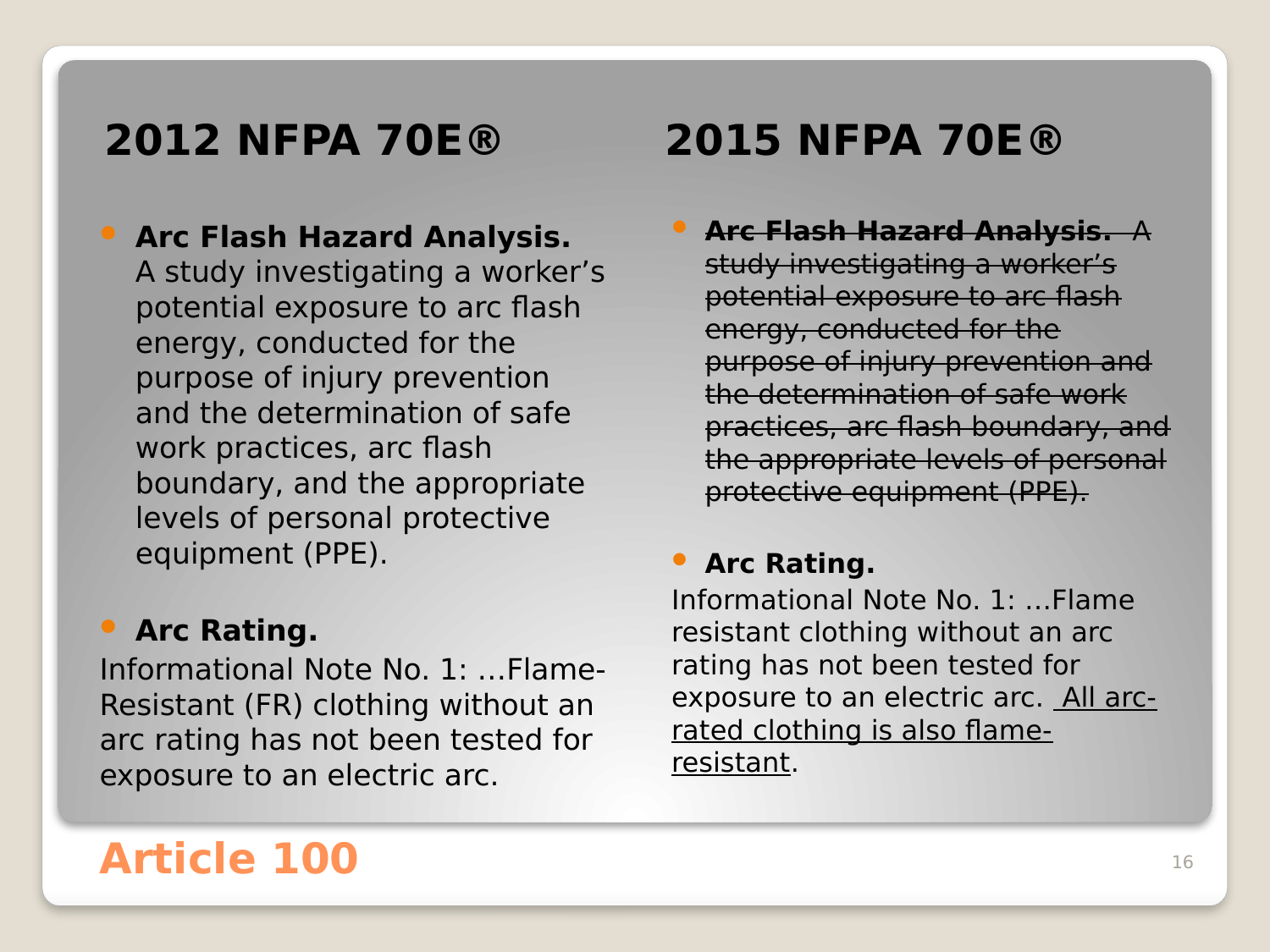

2012 NFPA 70E®
2015 NFPA 70E®
Arc Flash Hazard Analysis.  A study investigating a worker’s potential exposure to arc flash energy, conducted for the purpose of injury prevention and the determination of safe work practices, arc flash boundary, and the appropriate levels of personal protective equipment (PPE).

Arc Rating.
Informational Note No. 1: …Flame resistant clothing without an arc rating has not been tested for exposure to an electric arc.  All arc-rated clothing is also flame-resistant.

Arc Flash Hazard Analysis.  A study investigating a worker’s potential exposure to arc flash energy, conducted for the purpose of injury prevention and the determination of safe work practices, arc flash boundary, and the appropriate levels of personal protective equipment (PPE).

Arc Rating.
Informational Note No. 1: …Flame-Resistant (FR) clothing without an arc rating has not been tested for exposure to an electric arc.

# Article 100
16